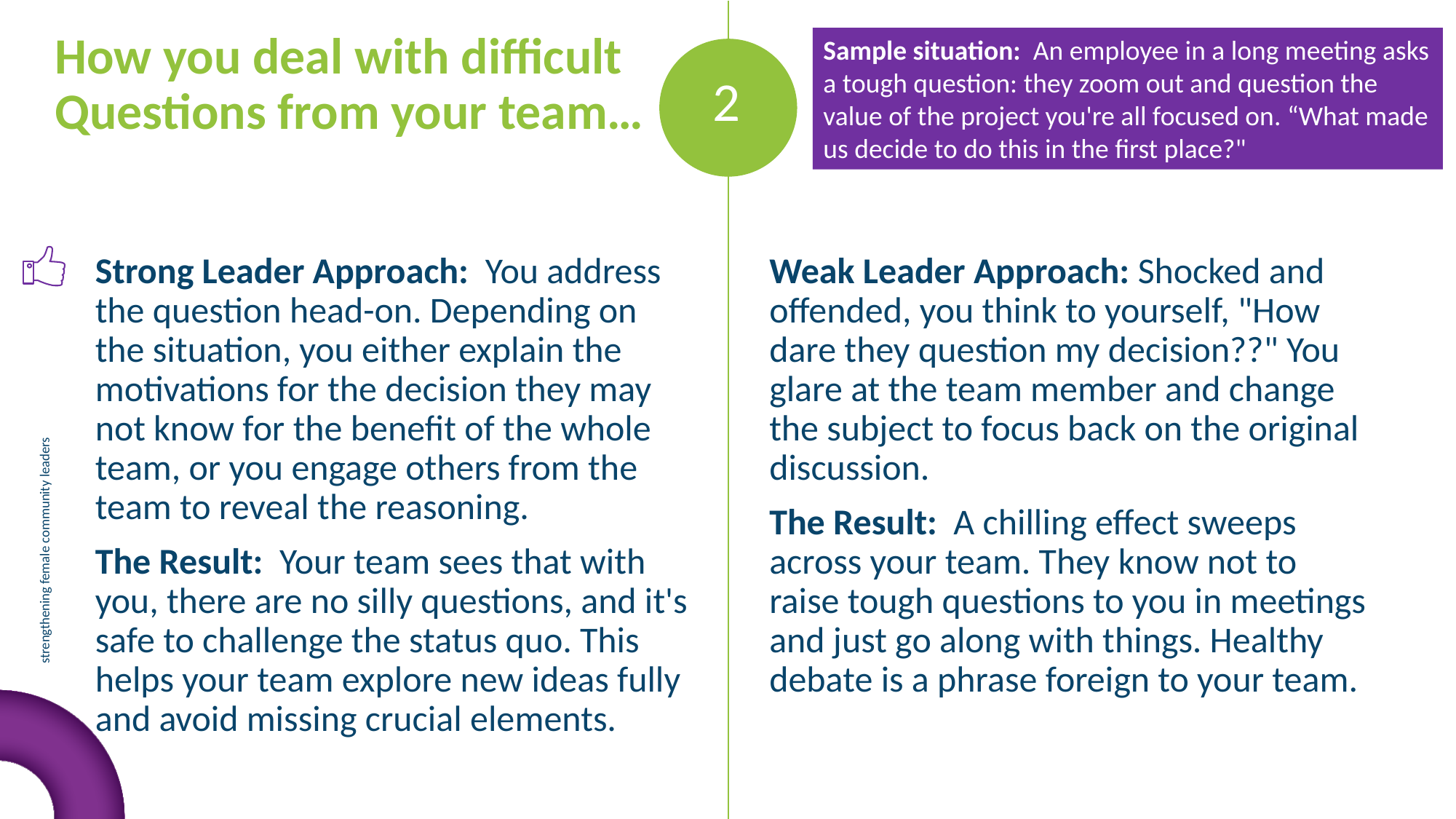

How you deal with difficult Questions from your team…
Sample situation:  An employee in a long meeting asks a tough question: they zoom out and question the value of the project you're all focused on. “What made us decide to do this in the first place?"
2

Strong Leader Approach:  You address the question head-on. Depending on the situation, you either explain the motivations for the decision they may not know for the benefit of the whole team, or you engage others from the team to reveal the reasoning.
The Result:  Your team sees that with you, there are no silly questions, and it's safe to challenge the status quo. This helps your team explore new ideas fully and avoid missing crucial elements.
Weak Leader Approach: Shocked and offended, you think to yourself, "How dare they question my decision??" You glare at the team member and change the subject to focus back on the original discussion.
The Result:  A chilling effect sweeps across your team. They know not to raise tough questions to you in meetings and just go along with things. Healthy debate is a phrase foreign to your team.